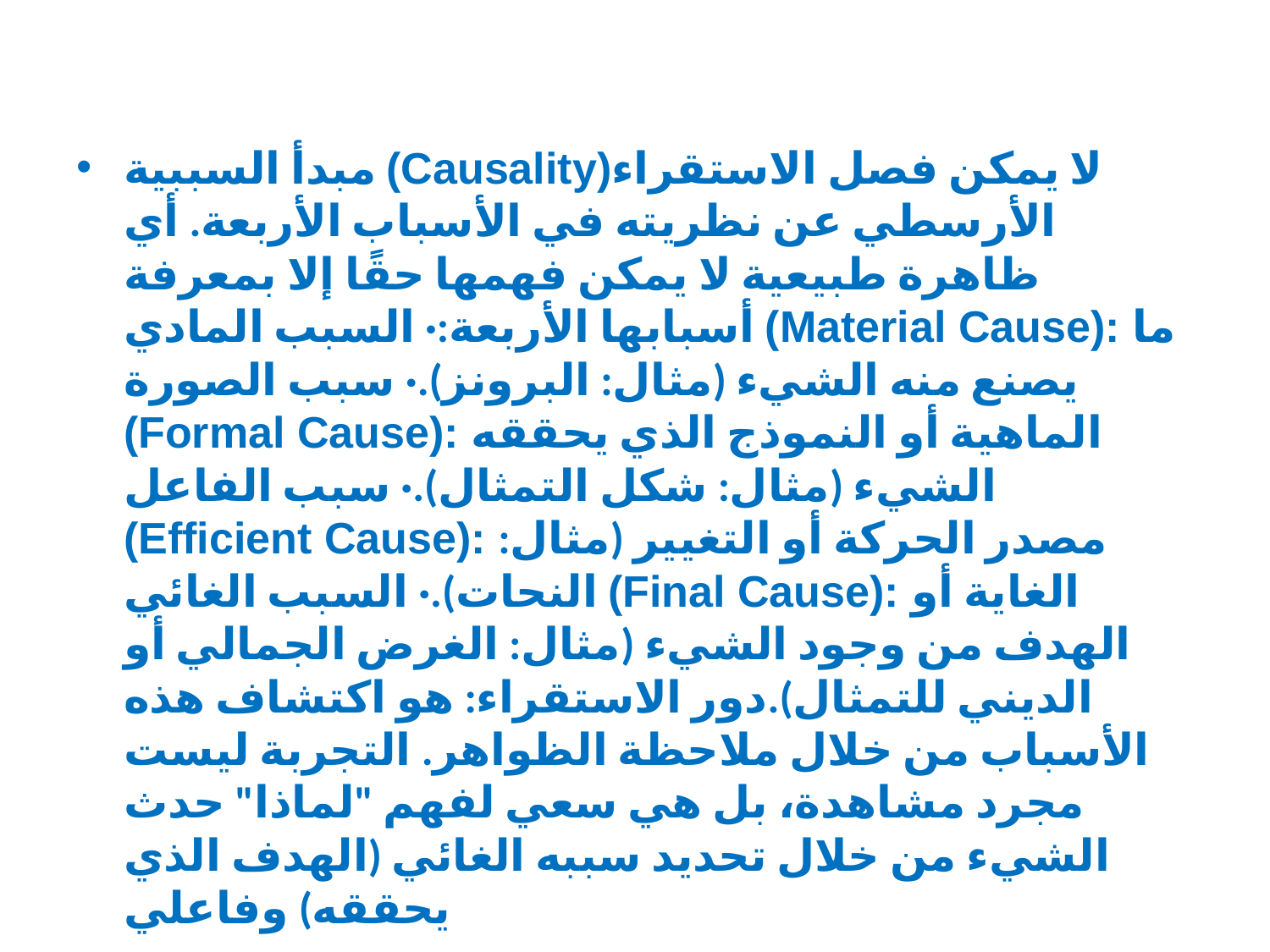

مبدأ السببية (Causality)لا يمكن فصل الاستقراء الأرسطي عن نظريته في الأسباب الأربعة. أي ظاهرة طبيعية لا يمكن فهمها حقًا إلا بمعرفة أسبابها الأربعة:· السبب المادي (Material Cause): ما يصنع منه الشيء (مثال: البرونز).· سبب الصورة (Formal Cause): الماهية أو النموذج الذي يحققه الشيء (مثال: شكل التمثال).· سبب الفاعل (Efficient Cause): مصدر الحركة أو التغيير (مثال: النحات).· السبب الغائي (Final Cause): الغاية أو الهدف من وجود الشيء (مثال: الغرض الجمالي أو الديني للتمثال).دور الاستقراء: هو اكتشاف هذه الأسباب من خلال ملاحظة الظواهر. التجربة ليست مجرد مشاهدة، بل هي سعي لفهم "لماذا" حدث الشيء من خلال تحديد سببه الغائي (الهدف الذي يحققه) وفاعلي